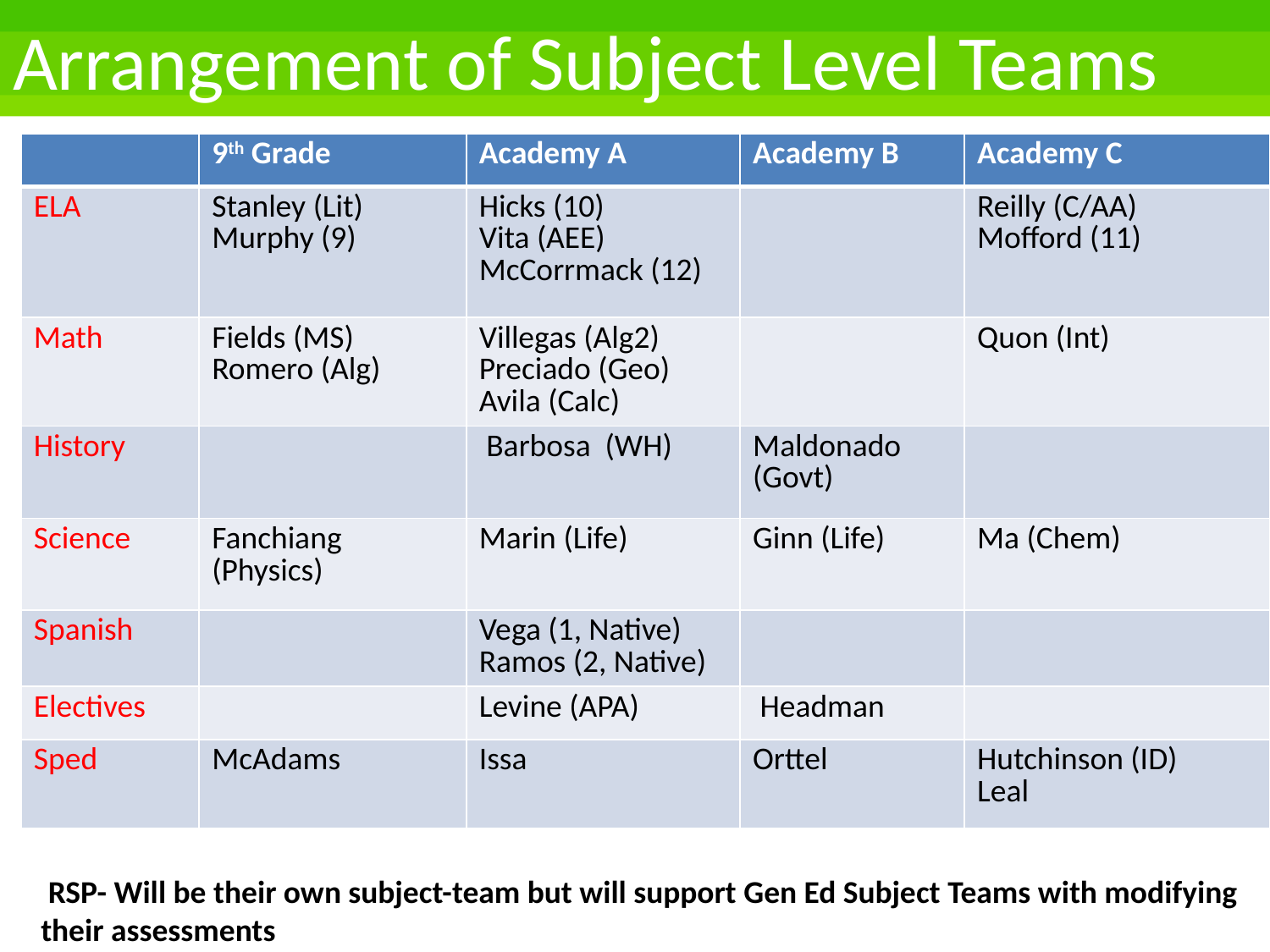

# Arrangement of Subject Level Teams
|  | 9th Grade | Academy A | Academy B | Academy C |
| --- | --- | --- | --- | --- |
| ELA | Stanley (Lit) Murphy (9) | Hicks (10) Vita (AEE) McCorrmack (12) |  | Reilly (C/AA) Mofford (11) |
| Math | Fields (MS) Romero (Alg) | Villegas (Alg2) Preciado (Geo) Avila (Calc) |  | Quon (Int) |
| History |  | Barbosa (WH) | Maldonado (Govt) |  |
| Science | Fanchiang (Physics) | Marin (Life) | Ginn (Life) | Ma (Chem) |
| Spanish |  | Vega (1, Native) Ramos (2, Native) |  |  |
| Electives |  | Levine (APA) | Headman |  |
| Sped | McAdams | Issa | Orttel | Hutchinson (ID) Leal |

 RSP- Will be their own subject-team but will support Gen Ed Subject Teams with modifying their assessments